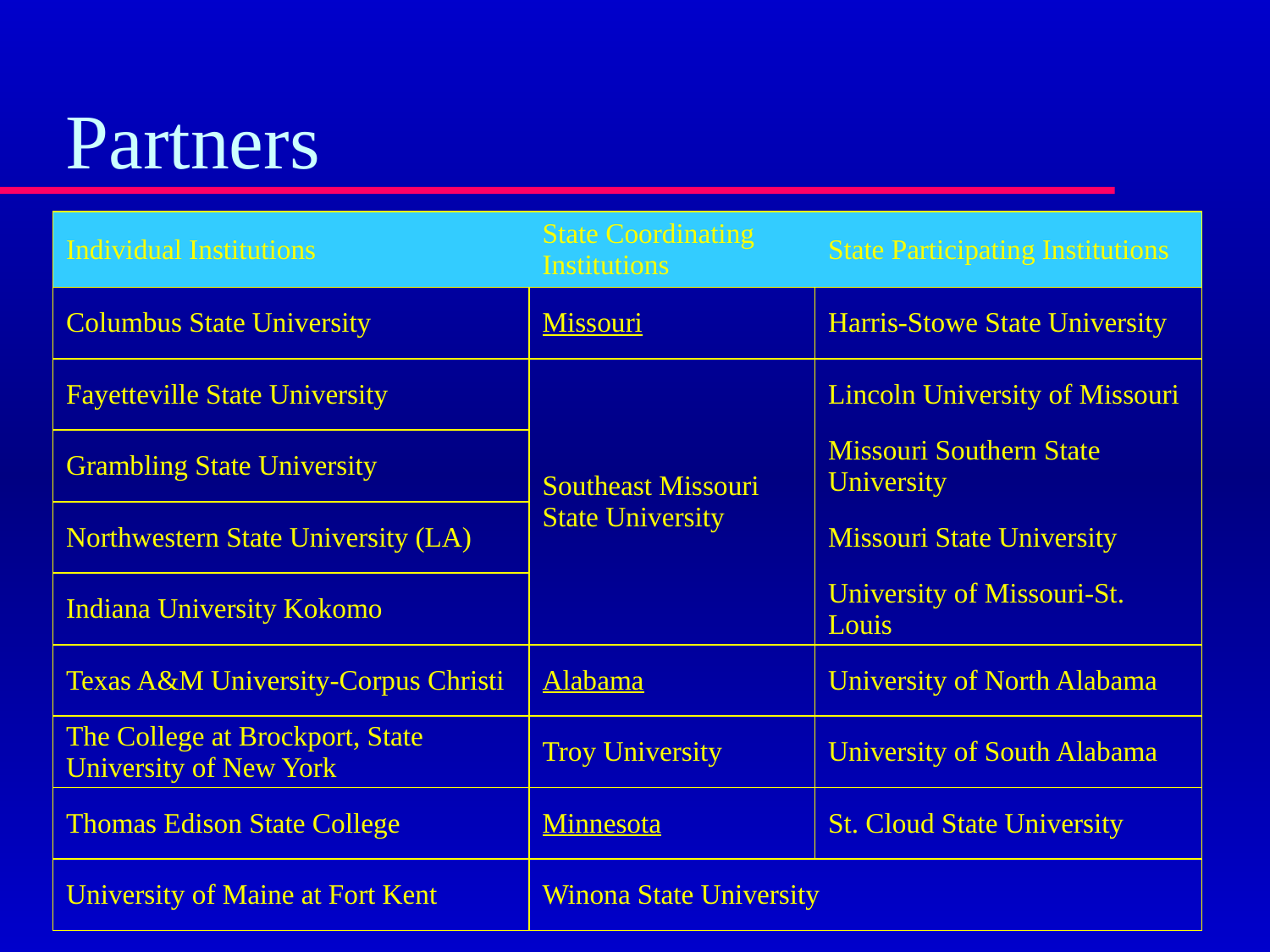

# Partners
| Individual Institutions | State Coordinating Institutions | State Participating Institutions |
| --- | --- | --- |
| Columbus State University | Missouri | Harris-Stowe State University |
| Fayetteville State University | Southeast Missouri State University | Lincoln University of Missouri |
| Grambling State University |  | Missouri Southern State University |
| Northwestern State University (LA) |  | Missouri State University |
| Indiana University Kokomo |  | University of Missouri-St. Louis |
| Texas A&M University-Corpus Christi | Alabama | University of North Alabama |
| The College at Brockport, State University of New York | Troy University | University of South Alabama |
| Thomas Edison State College | Minnesota | St. Cloud State University |
| University of Maine at Fort Kent | Winona State University |  |